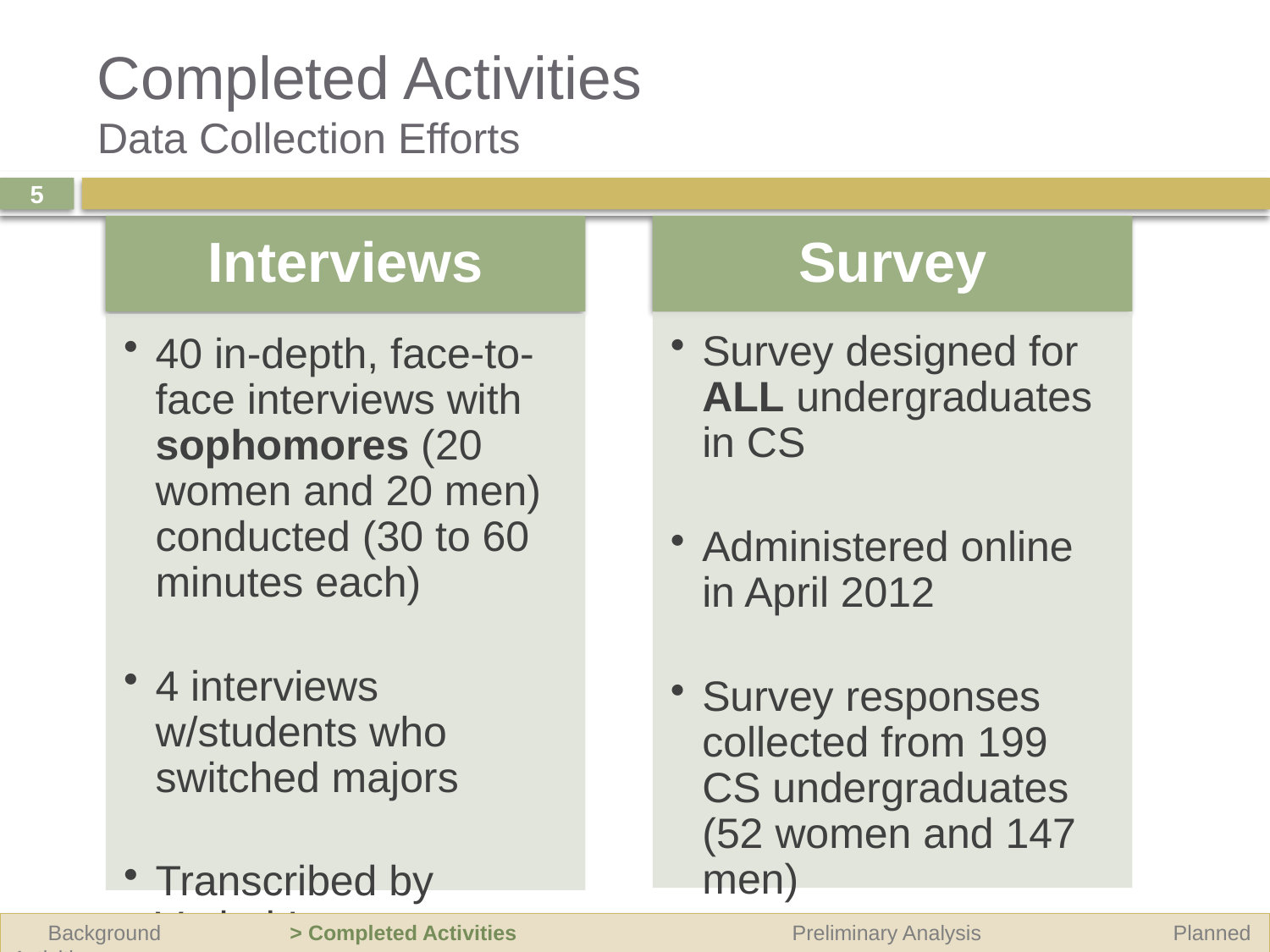

# Completed Activities Data Collection Efforts
5
Interviews
40 in-depth, face-to-face interviews with sophomores (20 women and 20 men) conducted (30 to 60 minutes each)

4 interviews w/students who switched majors

Transcribed by Verbal Inc.
Survey
Survey designed for ALL undergraduates in CS

Administered online in April 2012

Survey responses collected from 199 CS undergraduates (52 women and 147 men)
      Background	    > Completed Activities   		   Preliminary Analysis  		   Planned Activities